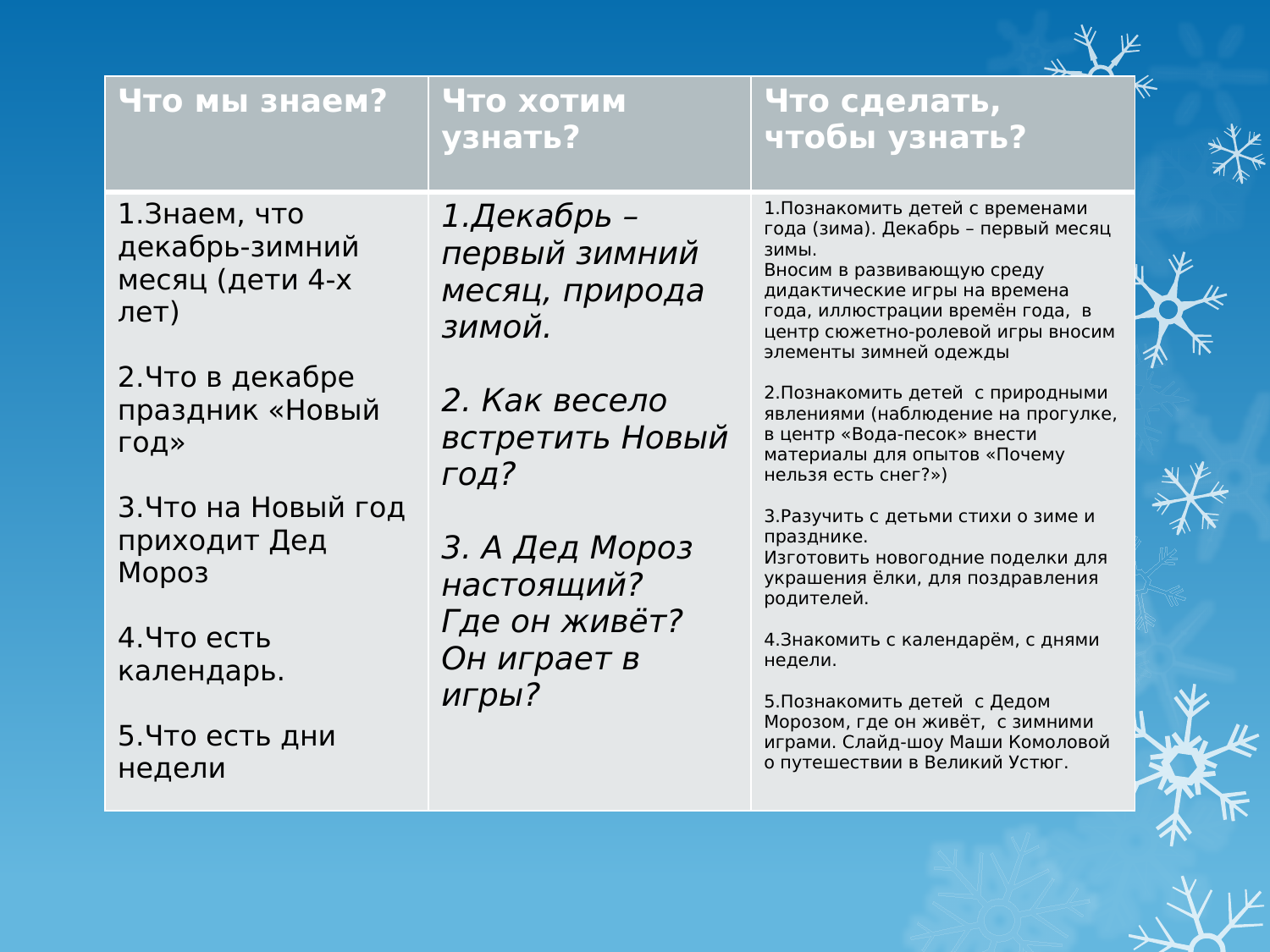

| Что мы знаем? | Что хотим узнать? | Что сделать, чтобы узнать? |
| --- | --- | --- |
| 1.Знаем, что декабрь-зимний месяц (дети 4-х лет) 2.Что в декабре праздник «Новый год» 3.Что на Новый год приходит Дед Мороз 4.Что есть календарь. 5.Что есть дни недели | 1.Декабрь – первый зимний месяц, природа зимой. 2. Как весело встретить Новый год? 3. А Дед Мороз настоящий? Где он живёт? Он играет в игры? | 1.Познакомить детей с временами года (зима). Декабрь – первый месяц зимы. Вносим в развивающую среду дидактические игры на времена года, иллюстрации времён года, в центр сюжетно-ролевой игры вносим элементы зимней одежды 2.Познакомить детей с природными явлениями (наблюдение на прогулке, в центр «Вода-песок» внести материалы для опытов «Почему нельзя есть снег?») 3.Разучить с детьми стихи о зиме и празднике. Изготовить новогодние поделки для украшения ёлки, для поздравления родителей. 4.Знакомить с календарём, с днями недели. 5.Познакомить детей с Дедом Морозом, где он живёт, с зимними играми. Слайд-шоу Маши Комоловой о путешествии в Великий Устюг. |